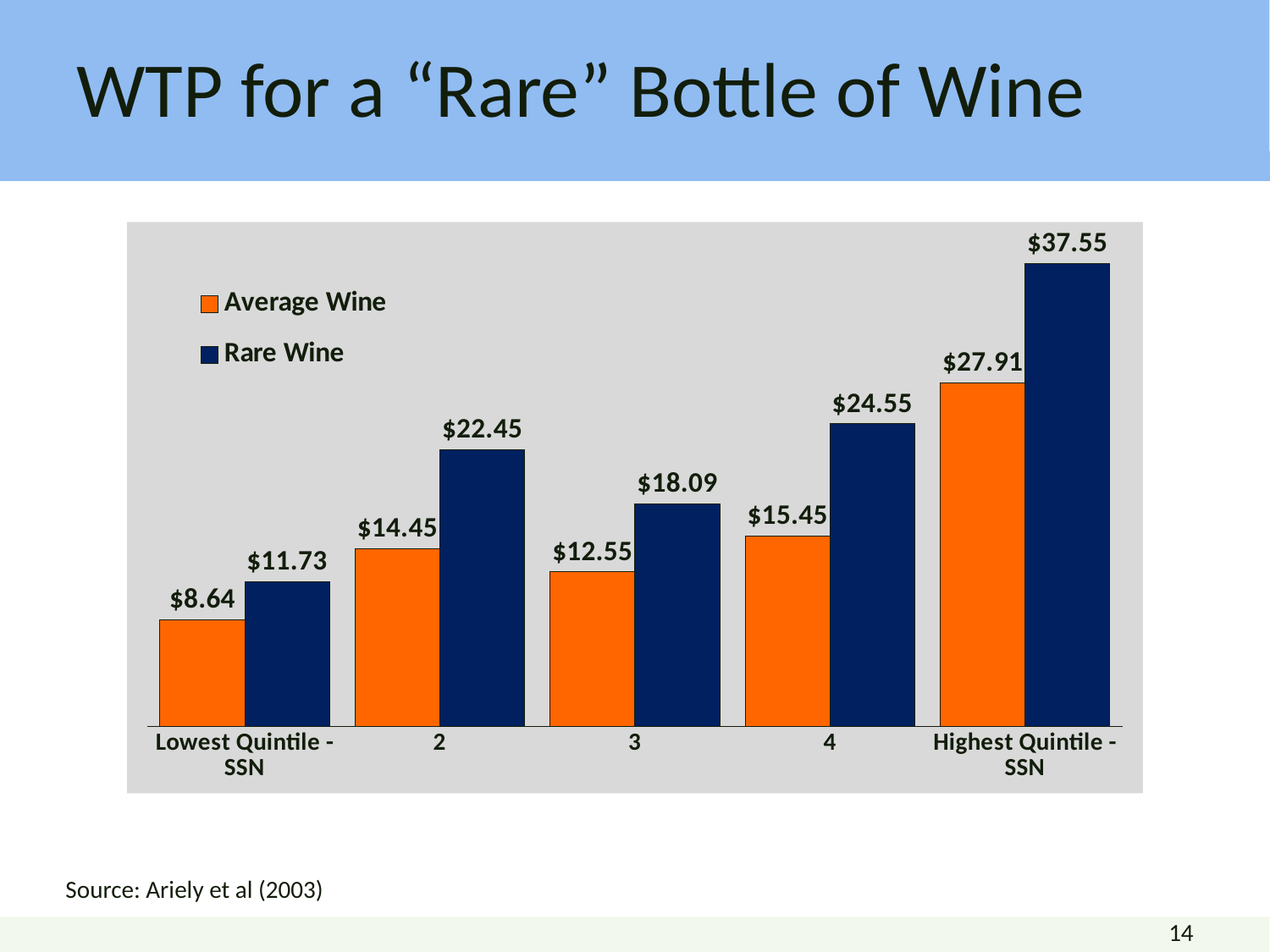

# WTP for a “Rare” Bottle of Wine

### Chart

| Category |  |  |
|---|---|---|
| Lowest Quintile - SSN | 8.64 | 11.73 |
| 2 | 14.450000000000006 | 22.45 |
| 3 | 12.55 | 18.09 |
| 4 | 15.450000000000006 | 24.55 |
| Highest Quintile - SSN | 27.91 | 37.550000000000004 |
Source: Ariely et al (2003)
14